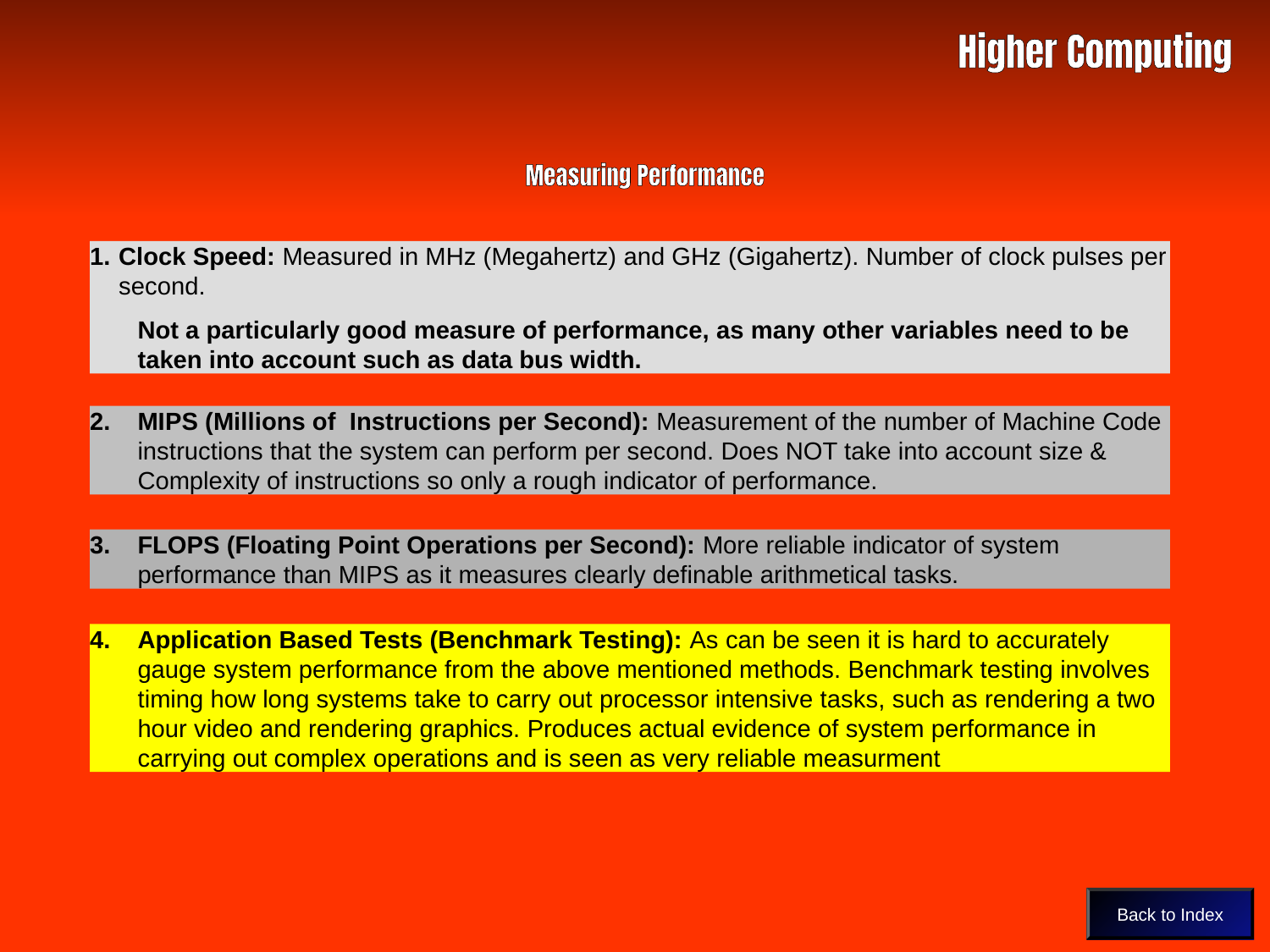

Higher Computing
# Measuring Performance
Measuring Performance
Clock Speed: Measured in MHz (Megahertz) and GHz (Gigahertz). Number of clock pulses per second.
	Not a particularly good measure of performance, as many other variables need to be taken into account such as data bus width.
2.	MIPS (Millions of  Instructions per Second): Measurement of the number of Machine Code instructions that the system can perform per second. Does NOT take into account size & Complexity of instructions so only a rough indicator of performance.
3.	FLOPS (Floating Point Operations per Second): More reliable indicator of system performance than MIPS as it measures clearly definable arithmetical tasks.
4.	Application Based Tests (Benchmark Testing): As can be seen it is hard to accurately gauge system performance from the above mentioned methods. Benchmark testing involves timing how long systems take to carry out processor intensive tasks, such as rendering a two hour video and rendering graphics. Produces actual evidence of system performance in carrying out complex operations and is seen as very reliable measurment

Back to Index